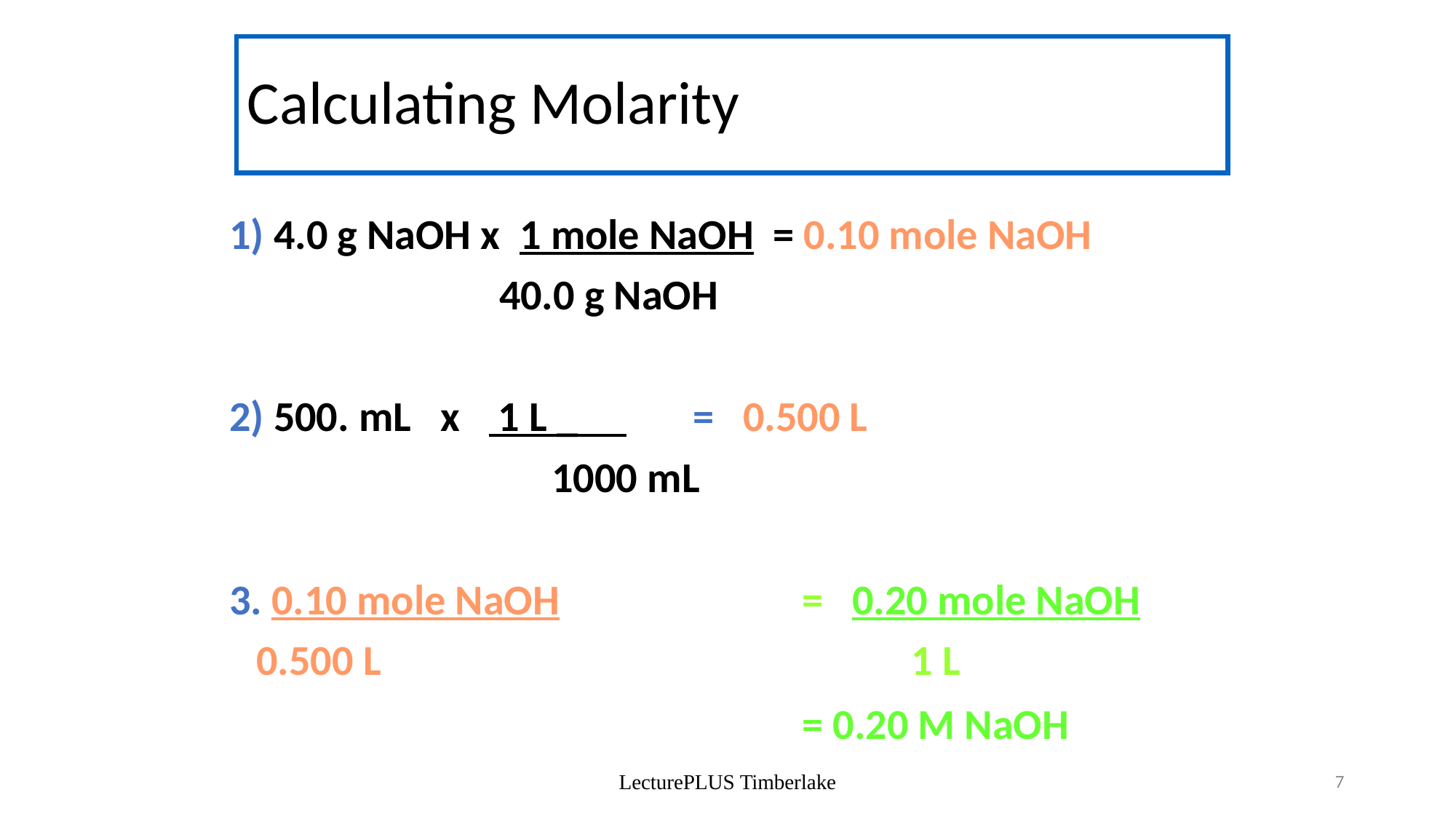

# Calculating Molarity
1) 4.0 g NaOH x  1 mole NaOH  = 0.10 mole NaOH
                            40.0 g NaOH

2) 500. mL   x    1 L _        	=   0.500 L
			        1000 mL

3. 0.10 mole NaOH   		=   0.20 mole NaOH
	0.500 L			     		1 L
					 	= 0.20 M NaOH

LecturePLUS Timberlake
7